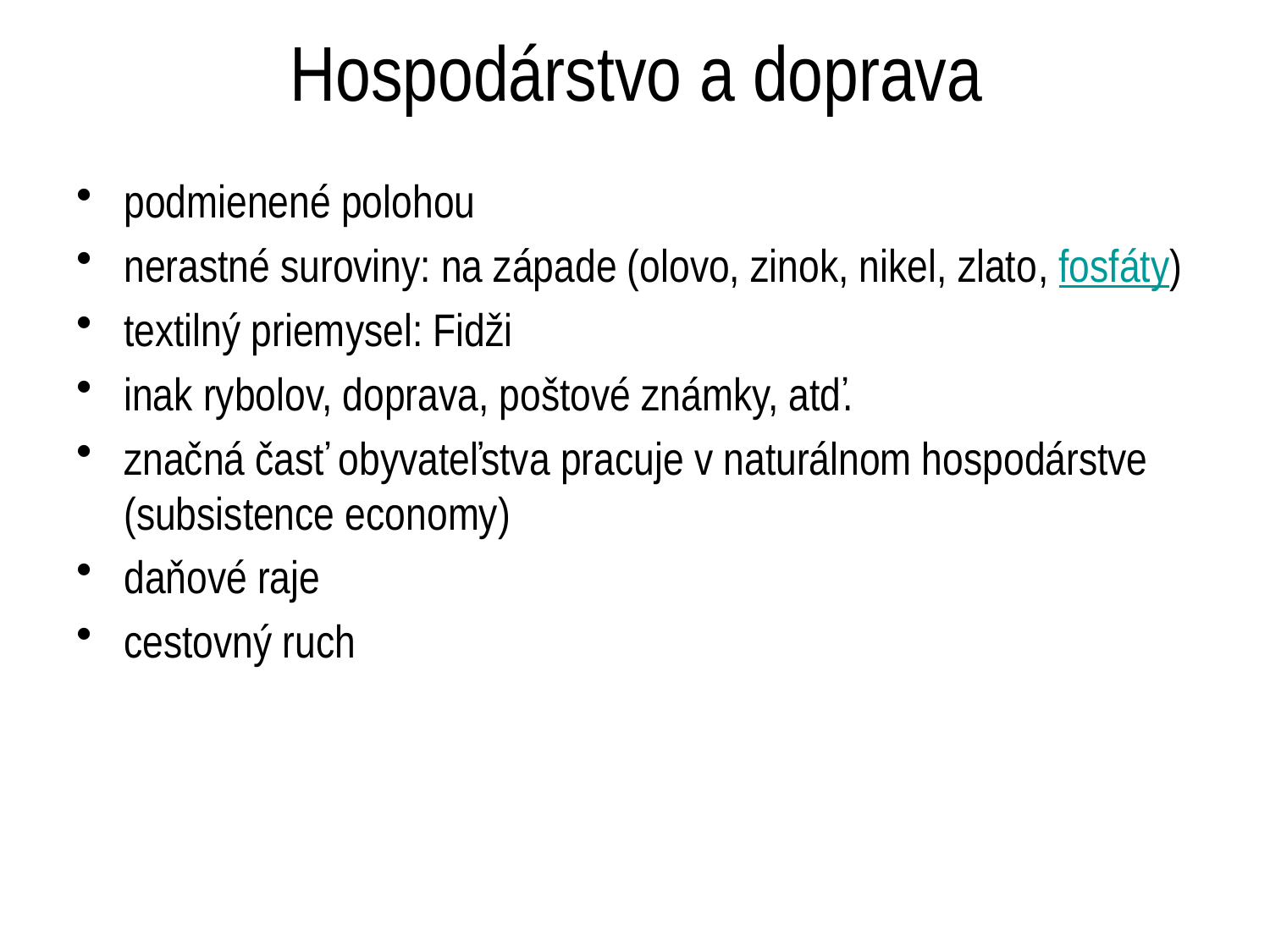

Hospodárstvo a doprava
podmienené polohou
nerastné suroviny: na západe (olovo, zinok, nikel, zlato, fosfáty)
textilný priemysel: Fidži
inak rybolov, doprava, poštové známky, atď.
značná časť obyvateľstva pracuje v naturálnom hospodárstve (subsistence economy)
daňové raje
cestovný ruch